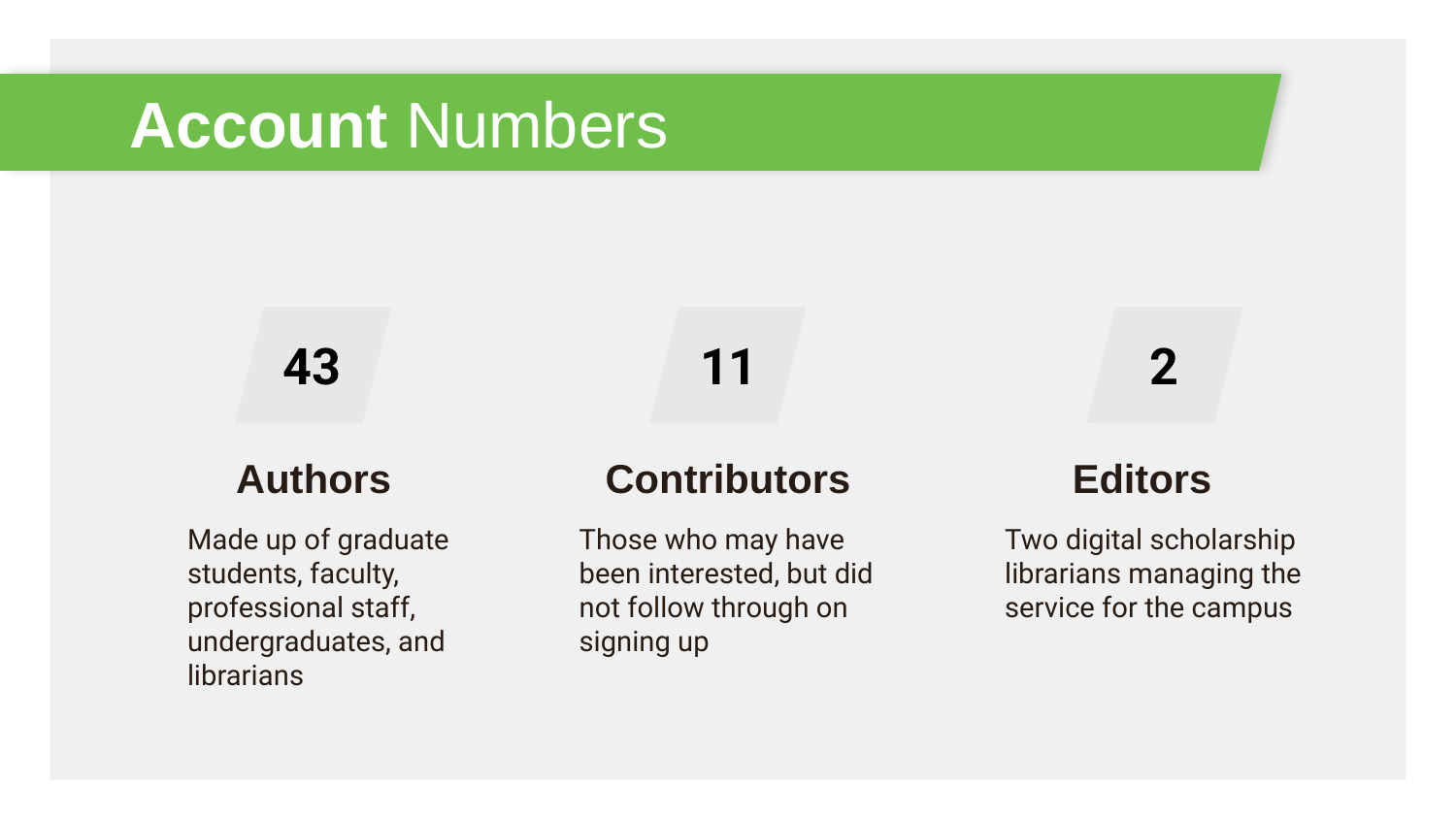

# Account Numbers

43
11
2
Authors
Contributors
Editors
Made up of graduate students, faculty, professional staff, undergraduates, and librarians
Those who may have been interested, but did not follow through on signing up
Two digital scholarship librarians managing the service for the campus